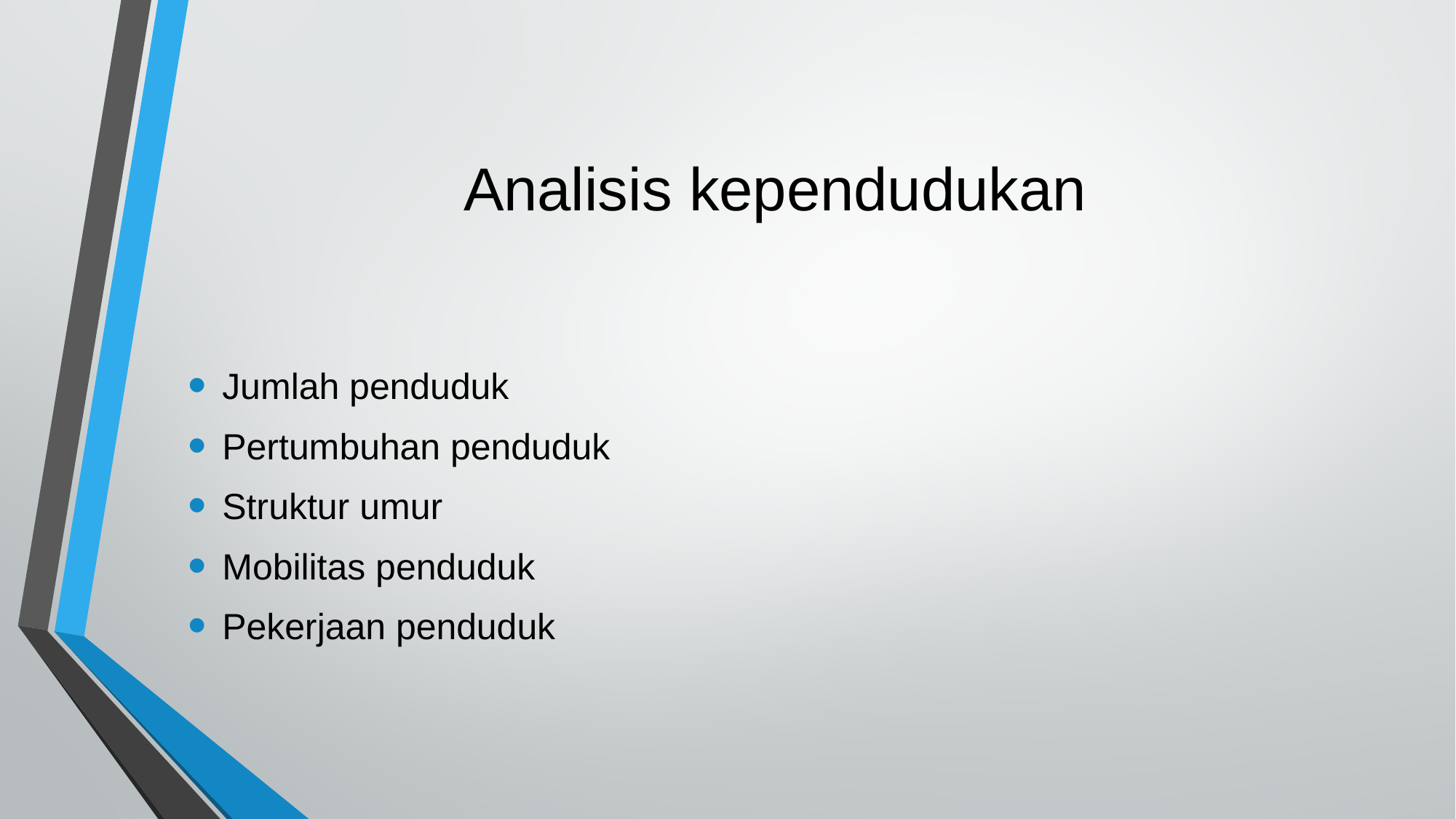

# Analisis kependudukan
Jumlah penduduk
Pertumbuhan penduduk
Struktur umur
Mobilitas penduduk
Pekerjaan penduduk